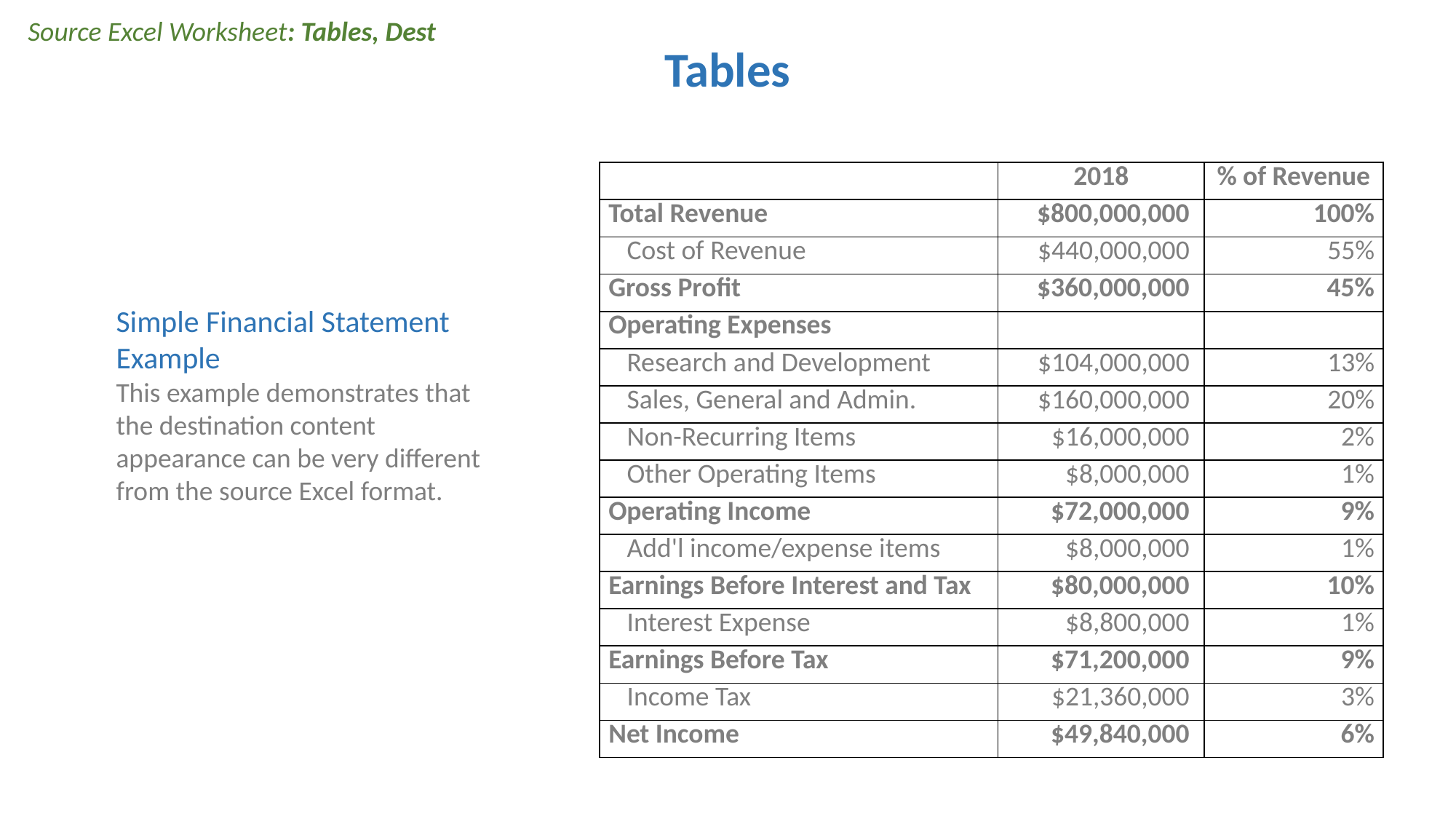

Source Excel Worksheet: Tables, Dest
Tables
|  | 2018 | % of Revenue |
| --- | --- | --- |
| Total Revenue | $800,000,000 | 100% |
| Cost of Revenue | $440,000,000 | 55% |
| Gross Profit | $360,000,000 | 45% |
| Operating Expenses |  |  |
| Research and Development | $104,000,000 | 13% |
| Sales, General and Admin. | $160,000,000 | 20% |
| Non-Recurring Items | $16,000,000 | 2% |
| Other Operating Items | $8,000,000 | 1% |
| Operating Income | $72,000,000 | 9% |
| Add'l income/expense items | $8,000,000 | 1% |
| Earnings Before Interest and Tax | $80,000,000 | 10% |
| Interest Expense | $8,800,000 | 1% |
| Earnings Before Tax | $71,200,000 | 9% |
| Income Tax | $21,360,000 | 3% |
| Net Income | $49,840,000 | 6% |
Simple Financial Statement Example
This example demonstrates that the destination content appearance can be very different from the source Excel format.